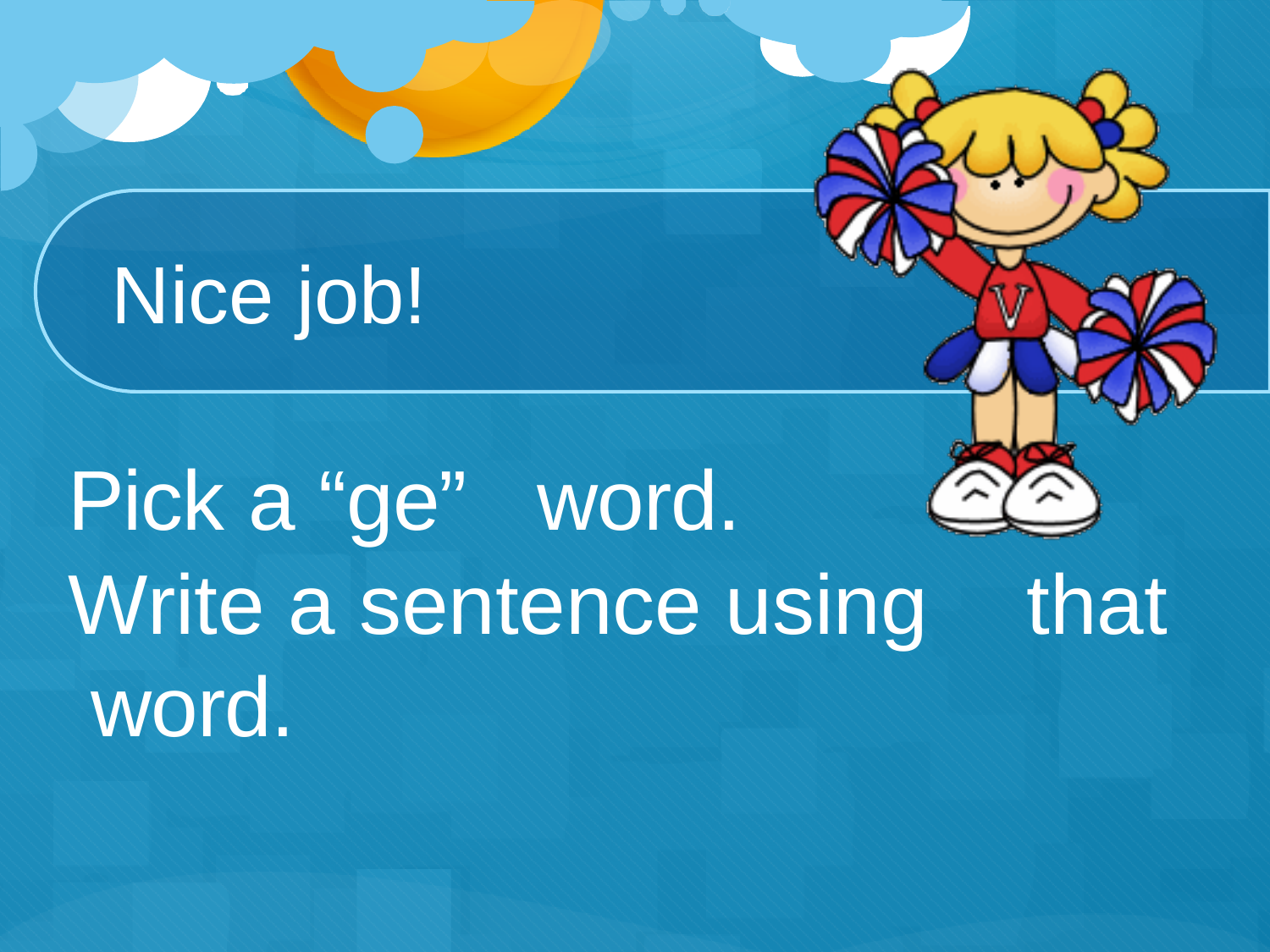

# Nice job!
Pick a “ge”	word.
Write a sentence using	that  word.